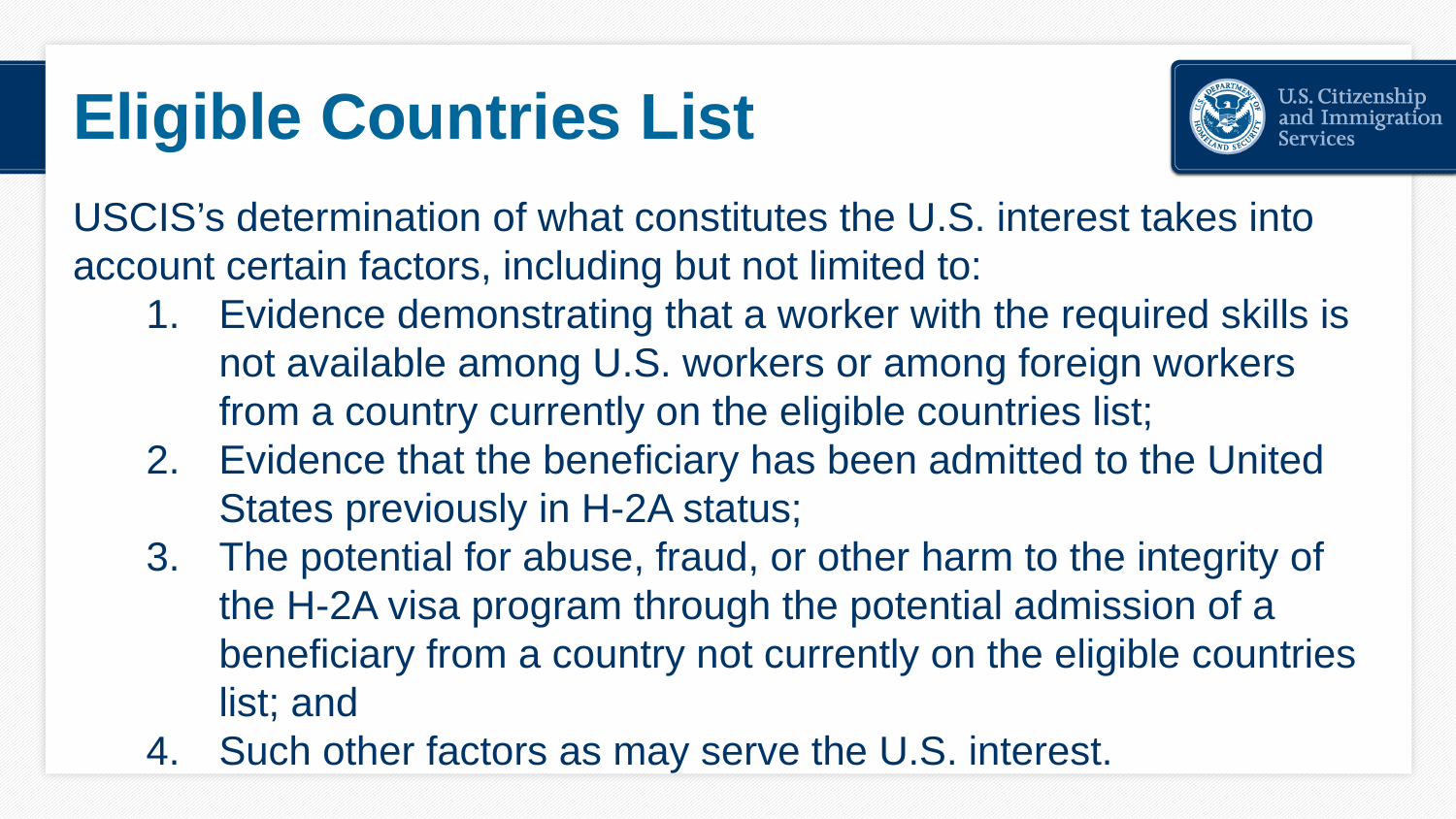

# Eligible Countries List
USCIS’s determination of what constitutes the U.S. interest takes into account certain factors, including but not limited to:
Evidence demonstrating that a worker with the required skills is not available among U.S. workers or among foreign workers from a country currently on the eligible countries list;
Evidence that the beneficiary has been admitted to the United States previously in H-2A status;
The potential for abuse, fraud, or other harm to the integrity of the H-2A visa program through the potential admission of a beneficiary from a country not currently on the eligible countries list; and
Such other factors as may serve the U.S. interest.